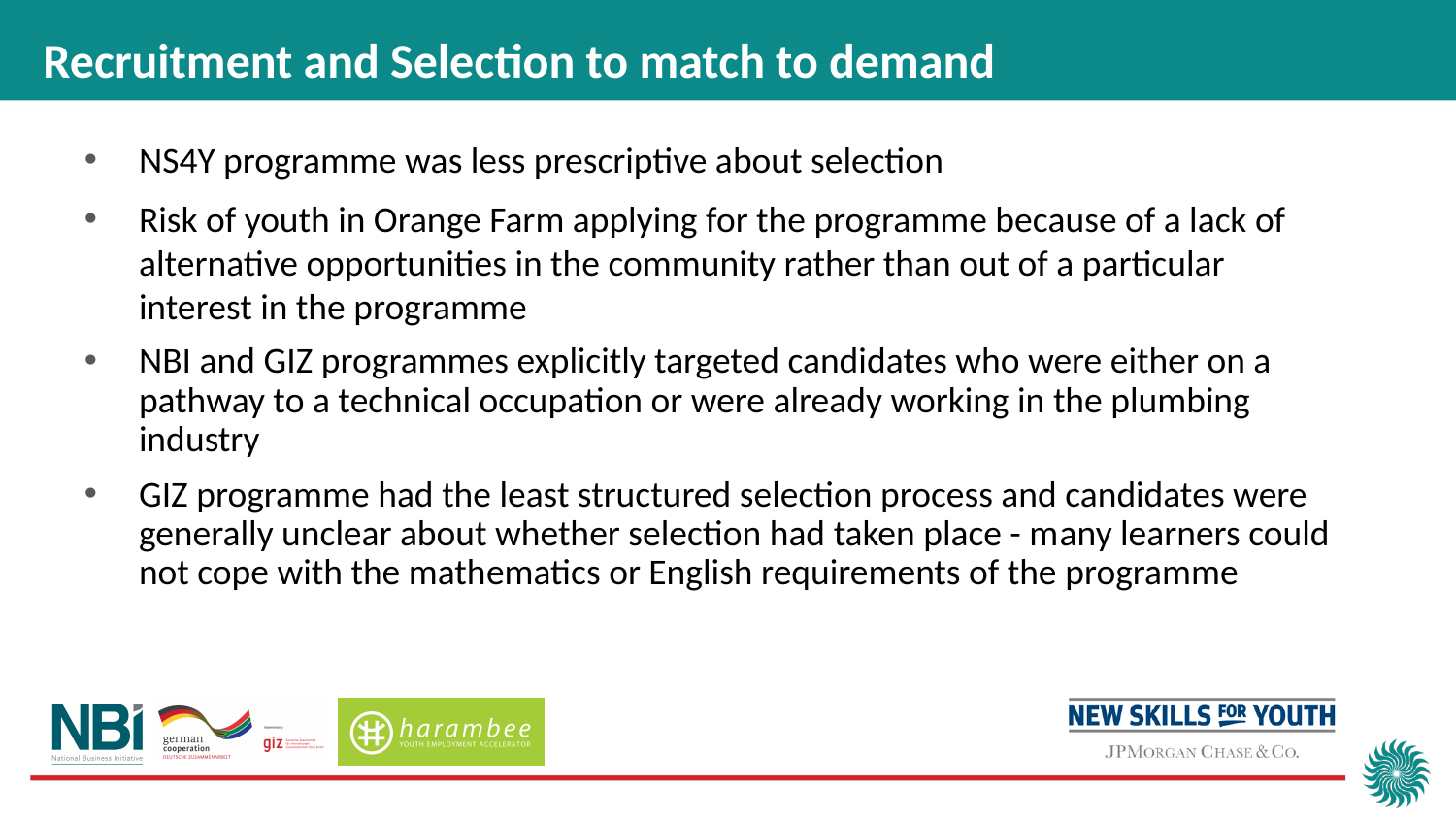

# Recruitment and Selection to match to demand
NS4Y programme was less prescriptive about selection
Risk of youth in Orange Farm applying for the programme because of a lack of alternative opportunities in the community rather than out of a particular interest in the programme
NBI and GIZ programmes explicitly targeted candidates who were either on a pathway to a technical occupation or were already working in the plumbing industry
GIZ programme had the least structured selection process and candidates were generally unclear about whether selection had taken place - many learners could not cope with the mathematics or English requirements of the programme